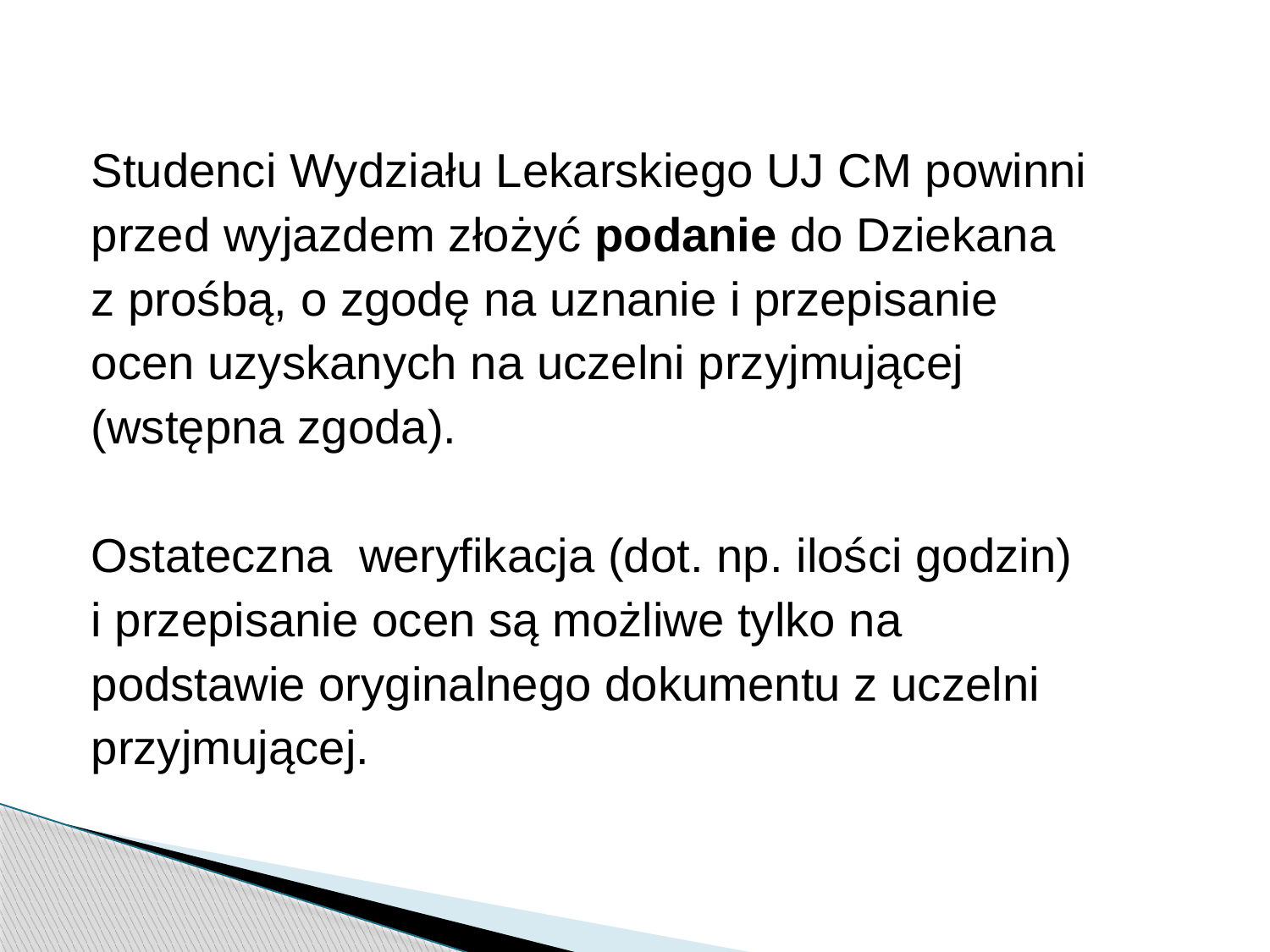

Studenci Wydziału Lekarskiego UJ CM powinni
przed wyjazdem złożyć podanie do Dziekana
z prośbą, o zgodę na uznanie i przepisanie
ocen uzyskanych na uczelni przyjmującej
(wstępna zgoda).

Ostateczna  weryfikacja (dot. np. ilości godzin)
i przepisanie ocen są możliwe tylko na
podstawie oryginalnego dokumentu z uczelni
przyjmującej.